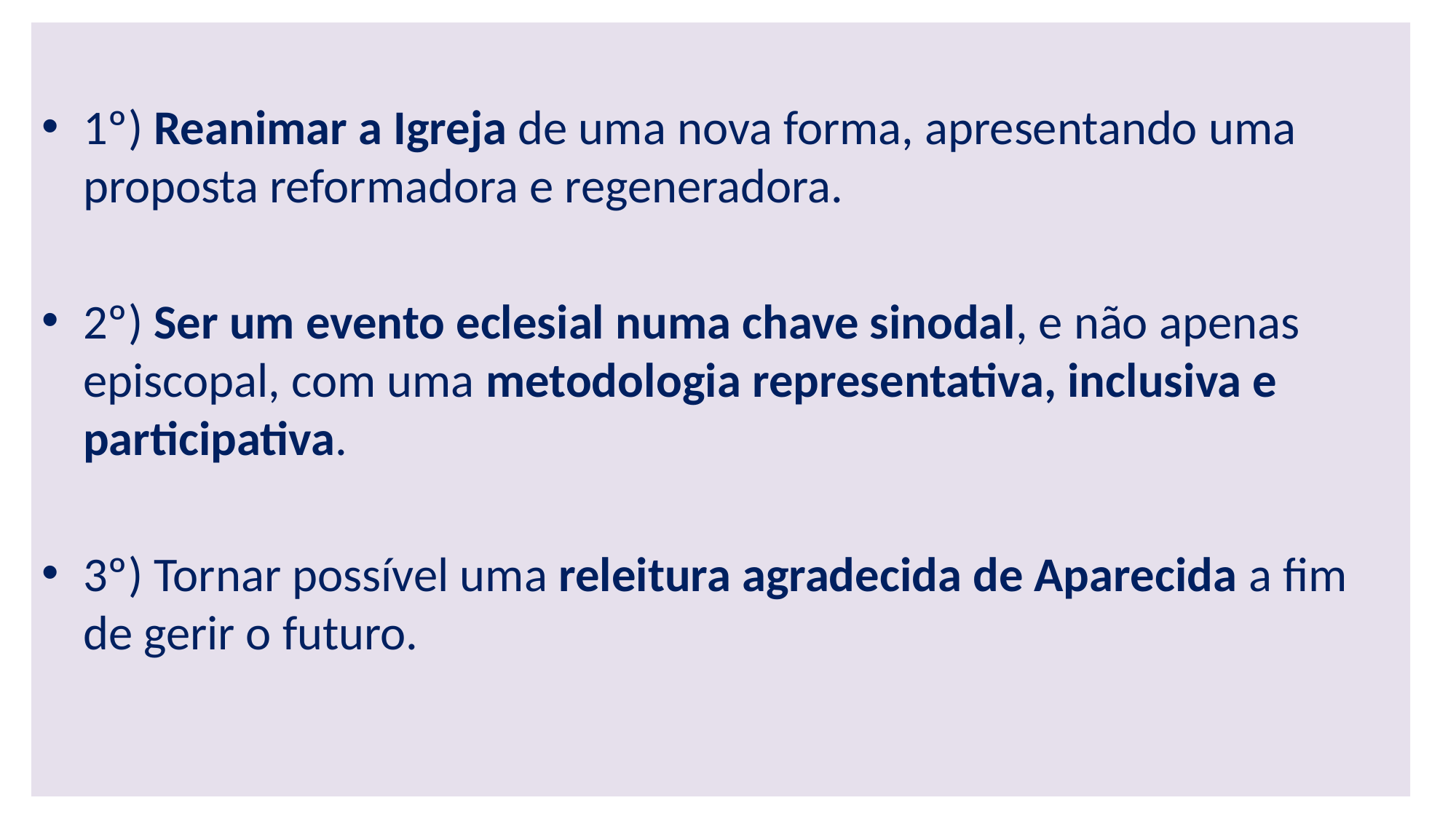

1º) Reanimar a Igreja de uma nova forma, apresentando uma proposta reformadora e regeneradora.

2º) Ser um evento eclesial numa chave sinodal, e não apenas episcopal, com uma metodologia representativa, inclusiva e participativa.

3º) Tornar possível uma releitura agradecida de Aparecida a fim de gerir o futuro.